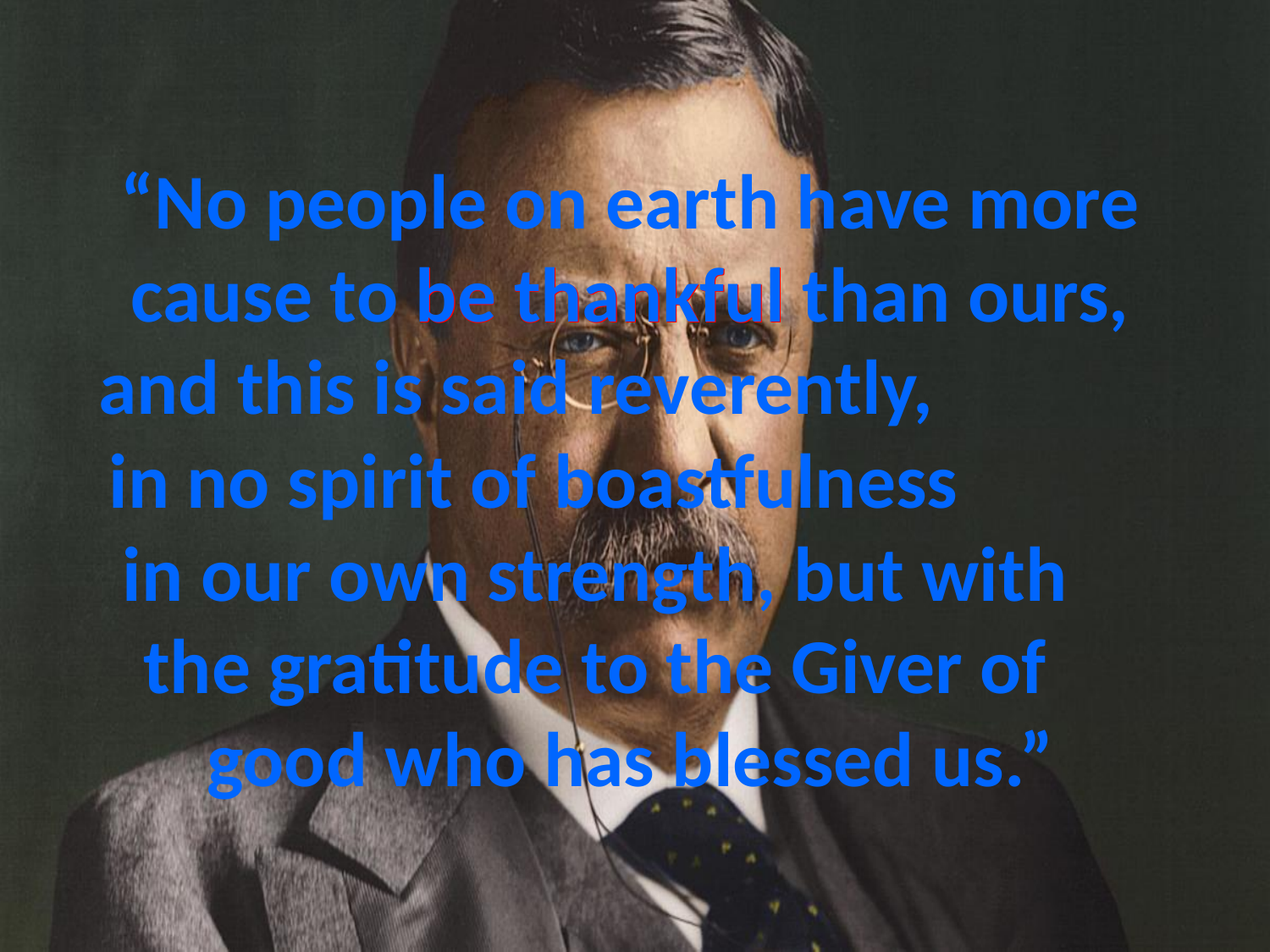

# “No people on earth have more cause to be thankful than ours, and this is said reverently,              in no spirit of boastfulness            in our own strength, but with     the gratitude to the Giver of     good who has blessed us.”
be thankful